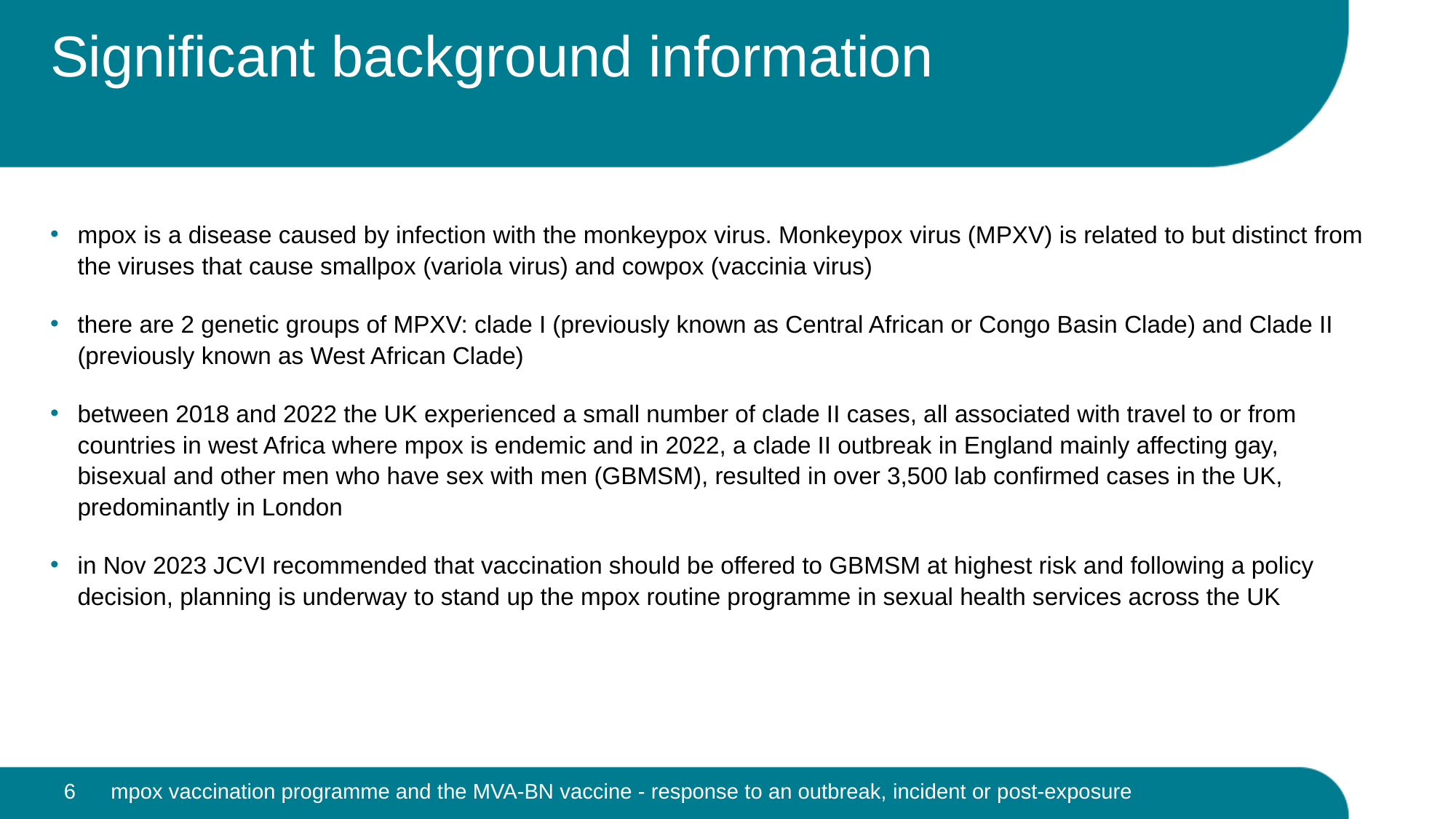

# Significant background information
mpox is a disease caused by infection with the monkeypox virus. Monkeypox virus (MPXV) is related to but distinct from the viruses that cause smallpox (variola virus) and cowpox (vaccinia virus)
there are 2 genetic groups of MPXV: clade I (previously known as Central African or Congo Basin Clade) and Clade II (previously known as West African Clade)
between 2018 and 2022 the UK experienced a small number of clade II cases, all associated with travel to or from countries in west Africa where mpox is endemic and in 2022, a clade II outbreak in England mainly affecting gay, bisexual and other men who have sex with men (GBMSM), resulted in over 3,500 lab confirmed cases in the UK, predominantly in London
in Nov 2023 JCVI recommended that vaccination should be offered to GBMSM at highest risk and following a policy decision, planning is underway to stand up the mpox routine programme in sexual health services across the UK

6
mpox vaccination programme and the MVA-BN vaccine - response to an outbreak, incident or post-exposure